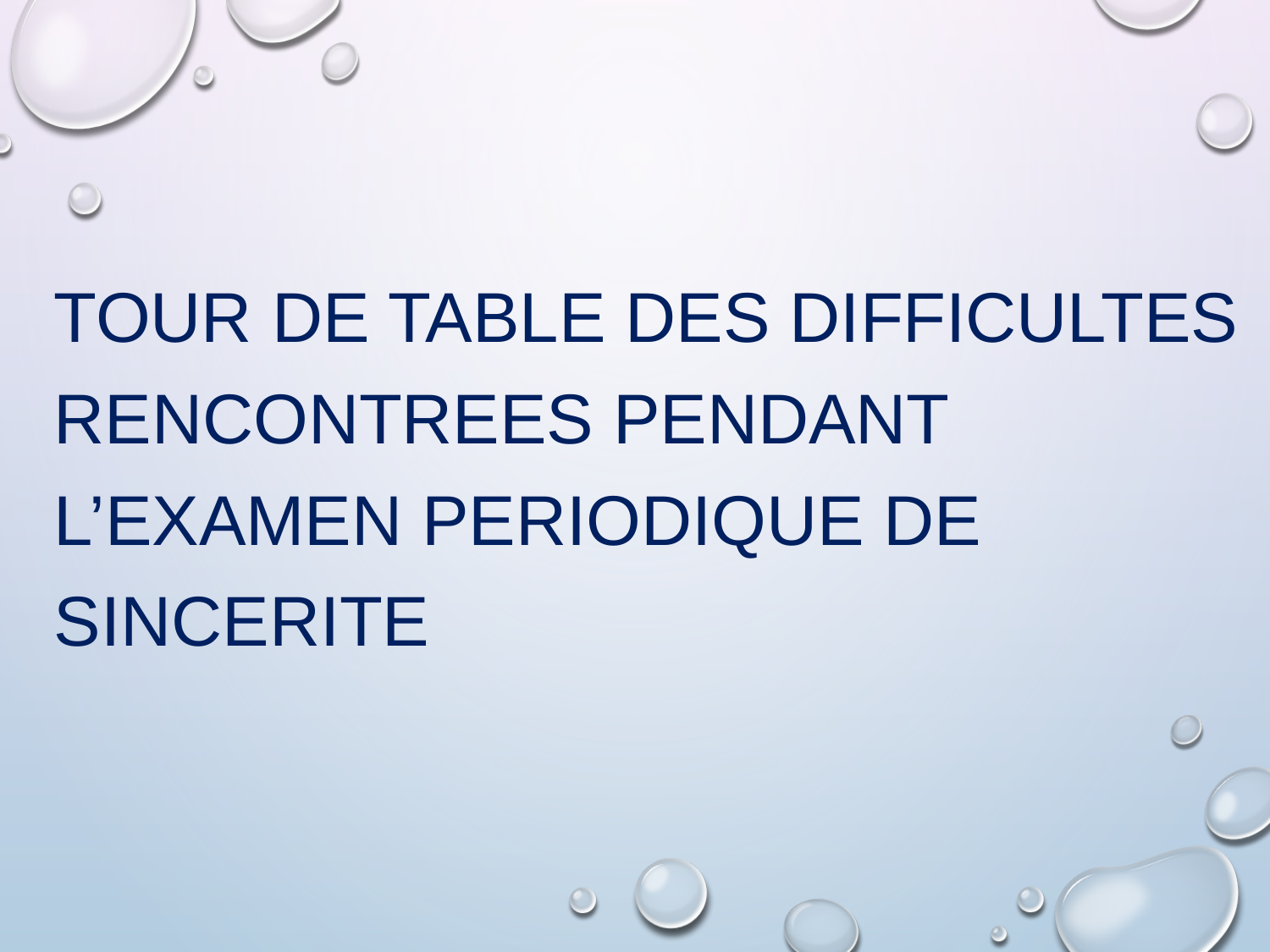

TOUR DE TABLE DES DIFFICULTES RENCONTREES PENDANT L’EXAMEN PERIODIQUE DE SINCERITE